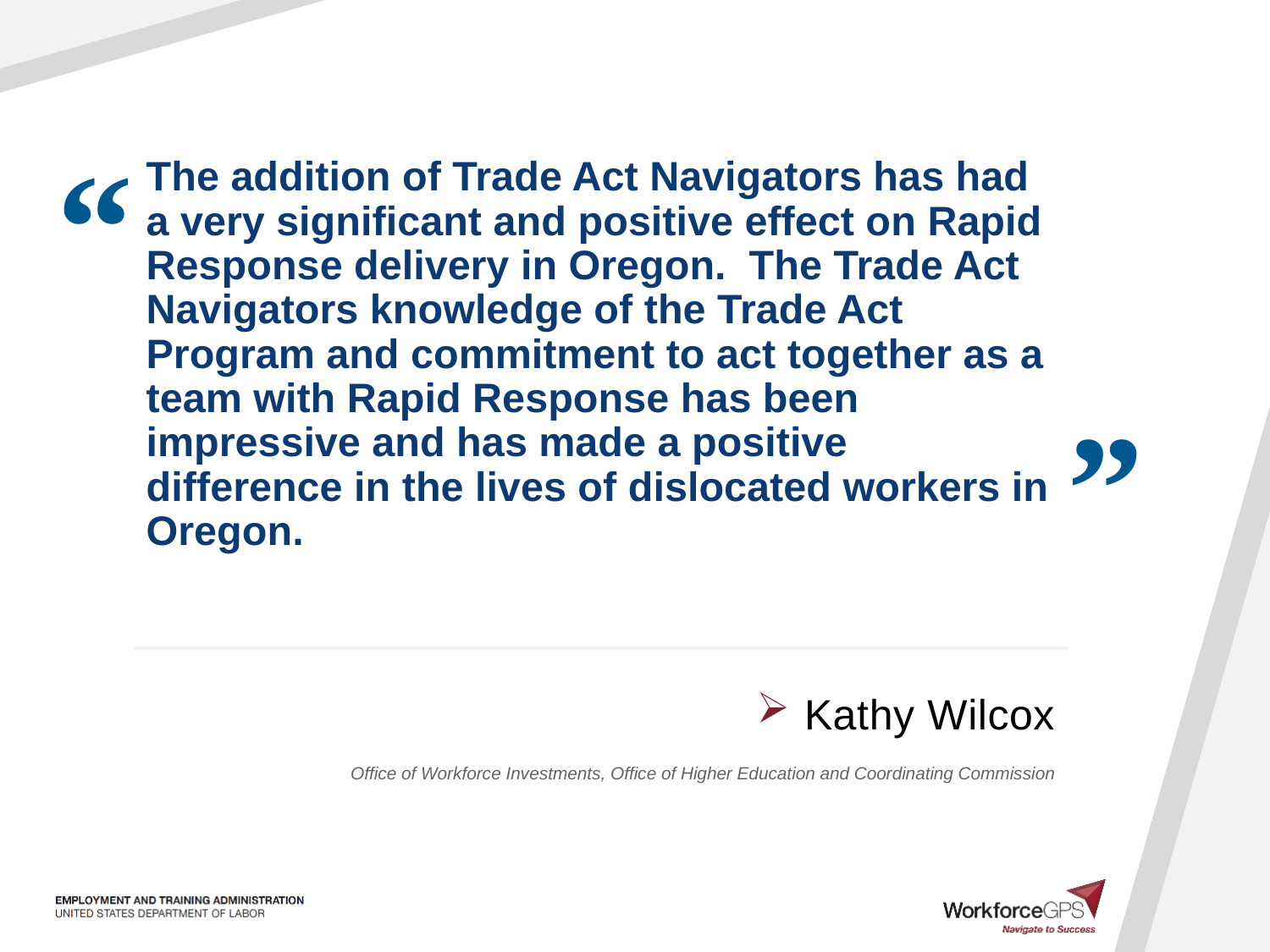

The addition of Trade Act Navigators has had a very significant and positive effect on Rapid Response delivery in Oregon.  The Trade Act Navigators knowledge of the Trade Act Program and commitment to act together as a team with Rapid Response has been impressive and has made a positive difference in the lives of dislocated workers in Oregon.
# Kathy Wilcox
Office of Workforce Investments, Office of Higher Education and Coordinating Commission